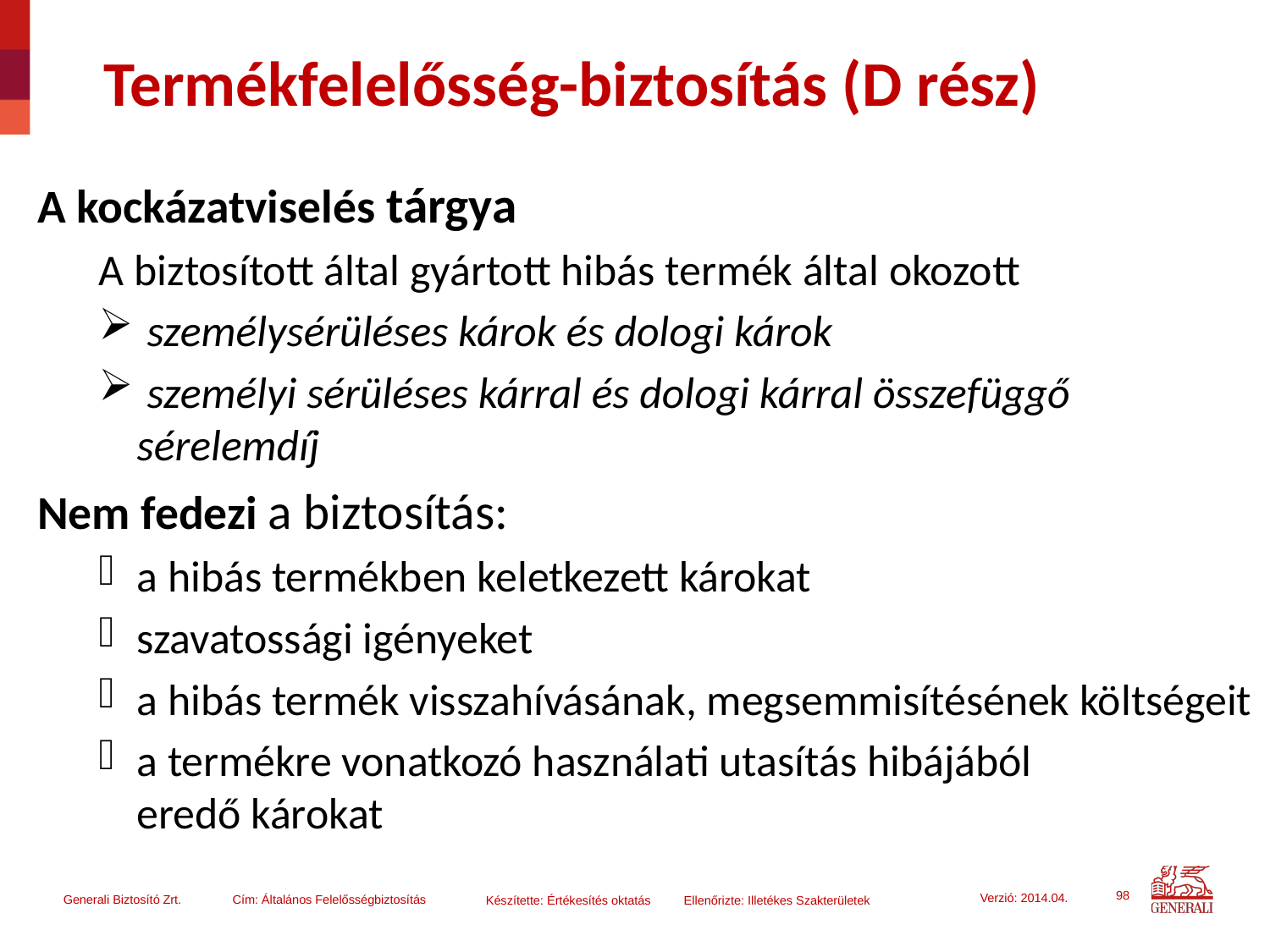

# Termékfelelősség-biztosítás (D rész)
A kockázatviselés tárgya
A biztosított által gyártott hibás termék által okozott
 személysérüléses károk és dologi károk
 személyi sérüléses kárral és dologi kárral összefüggő sérelemdíj
Nem fedezi a biztosítás:
a hibás termékben keletkezett károkat
szavatossági igényeket
a hibás termék visszahívásának, megsemmisítésének költségeit
a termékre vonatkozó használati utasítás hibájából 	eredő károkat